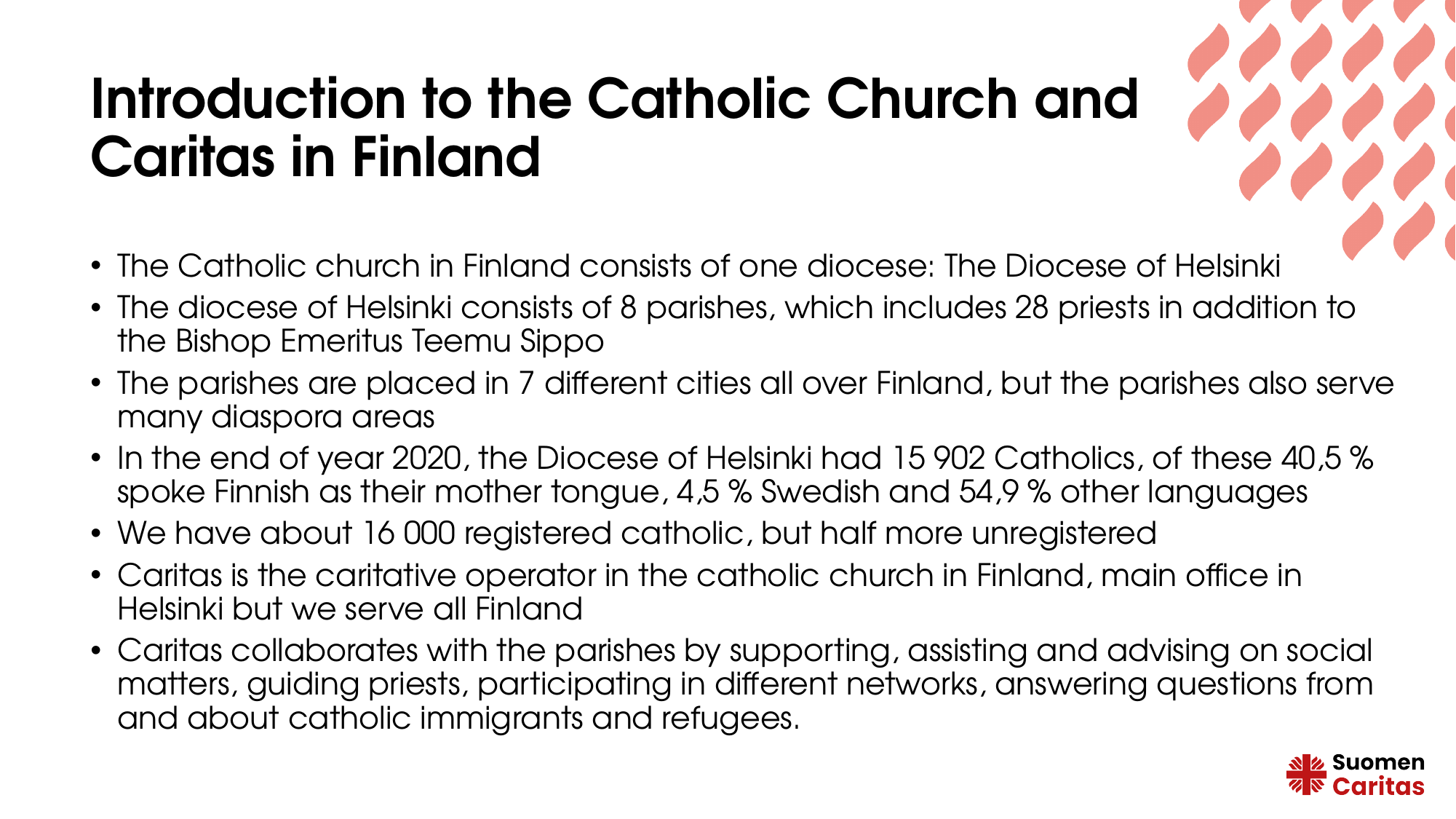

# Introduction to the Catholic Church and Caritas in Finland

The Catholic church in Finland consists of one diocese: The Diocese of Helsinki
The diocese of Helsinki consists of 8 parishes, which includes 28 priests in addition to the Bishop Emeritus Teemu Sippo
The parishes are placed in 7 different cities all over Finland, but the parishes also serve many diaspora areas
In the end of year 2020, the Diocese of Helsinki had 15 902 Catholics, of these 40,5 % spoke Finnish as their mother tongue, 4,5 % Swedish and 54,9 % other languages
We have about 16 000 registered catholic, but half more unregistered
Caritas is the caritative operator in the catholic church in Finland, main office in Helsinki but we serve all Finland
Caritas collaborates with the parishes by supporting, assisting and advising on social matters, guiding priests, participating in different networks, answering questions from and about catholic immigrants and refugees.